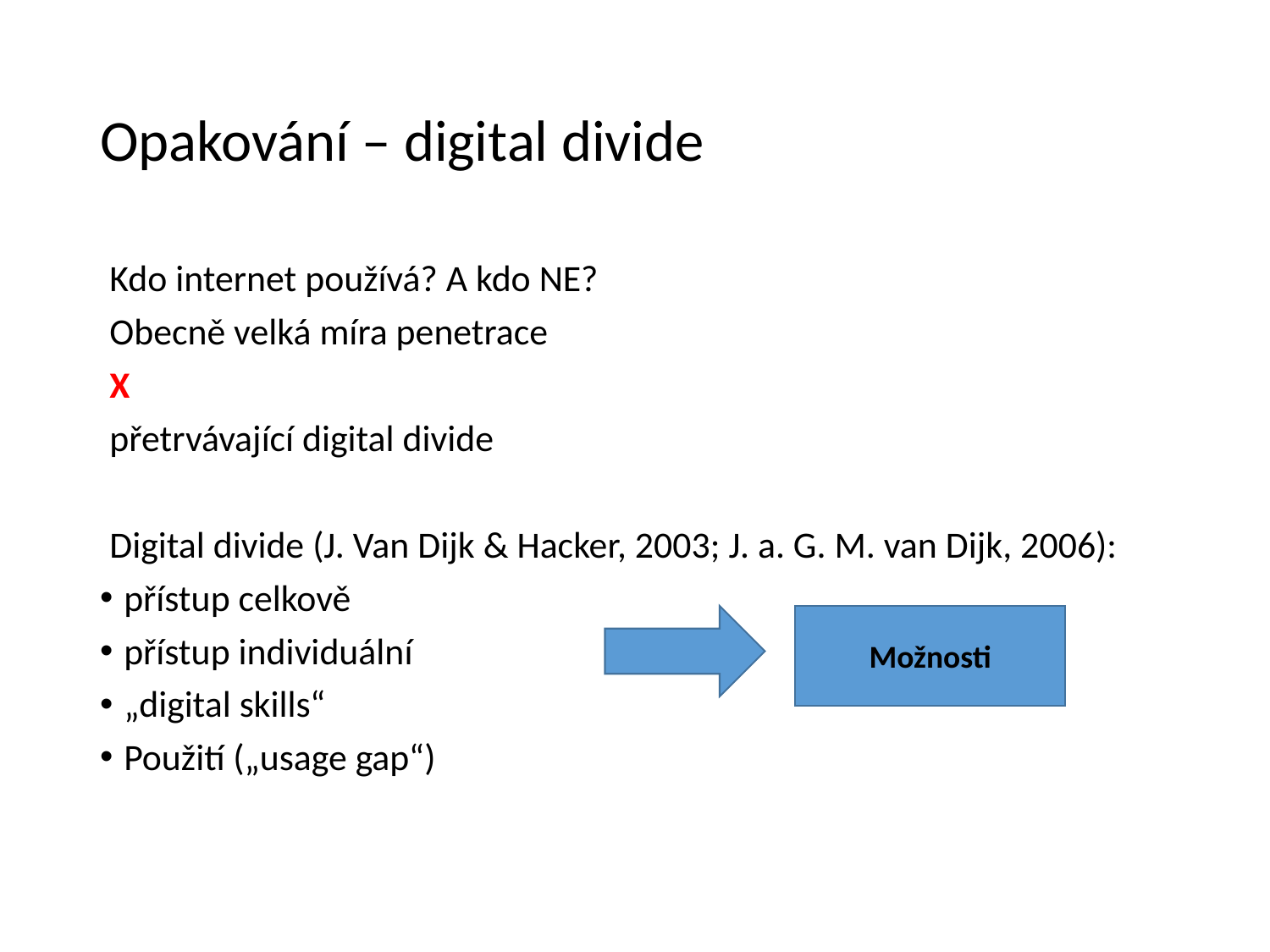

# Opakování – digital divide
Kdo internet používá? A kdo NE?
Obecně velká míra penetrace
X
přetrvávající digital divide

Digital divide (J. Van Dijk & Hacker, 2003; J. a. G. M. van Dijk, 2006):
přístup celkově
přístup individuální
„digital skills“
Použití („usage gap“)

Možnosti